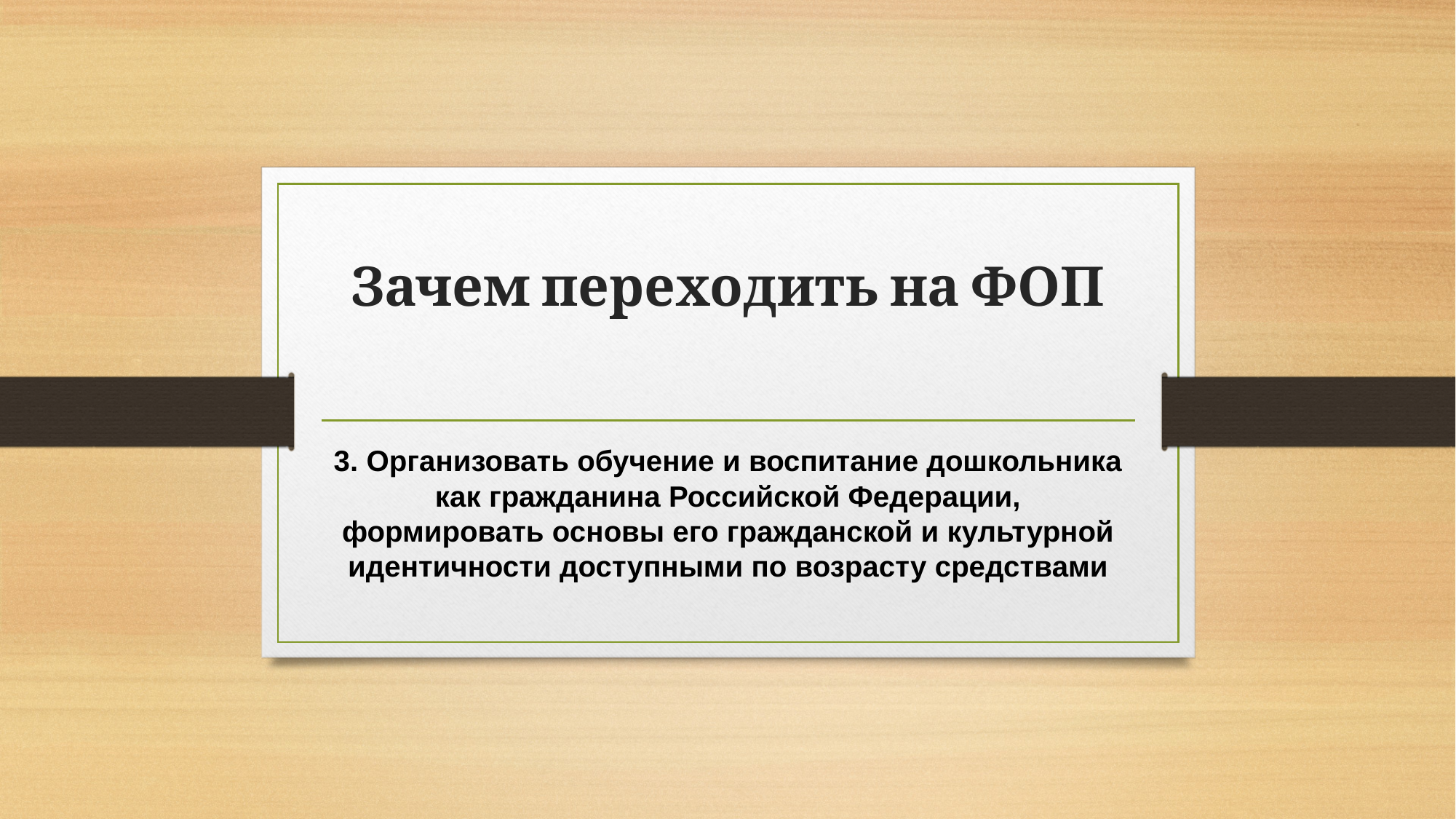

# Зачем переходить на ФОП
3. Организовать обучение и воспитание дошкольника как гражданина Российской Федерации, формировать основы его гражданской и культурной идентичности доступными по возрасту средствами